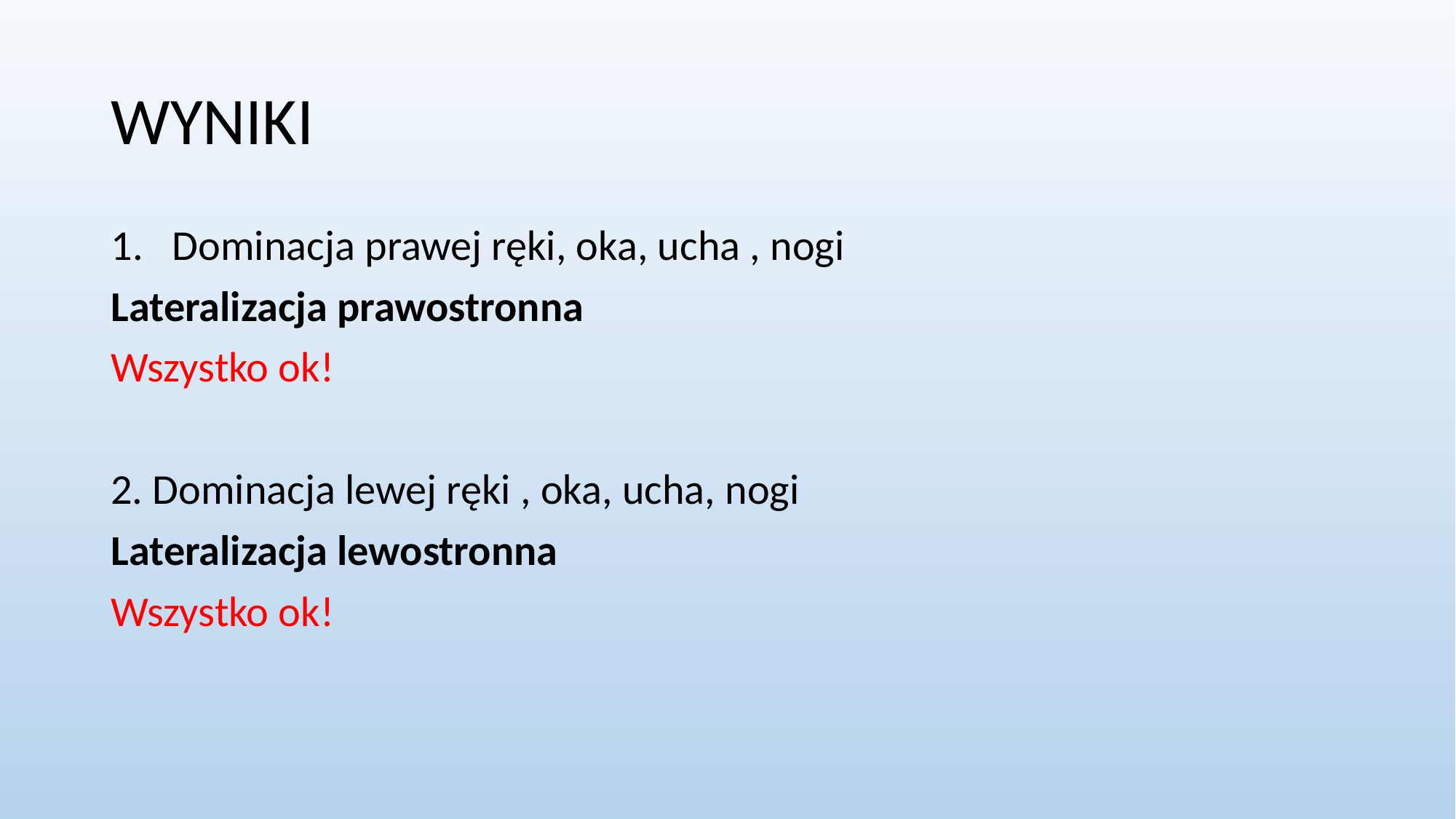

# WYNIKI
Dominacja prawej ręki, oka, ucha , nogi
Lateralizacja prawostronna
Wszystko ok!

2. Dominacja lewej ręki , oka, ucha, nogi
Lateralizacja lewostronna
Wszystko ok!